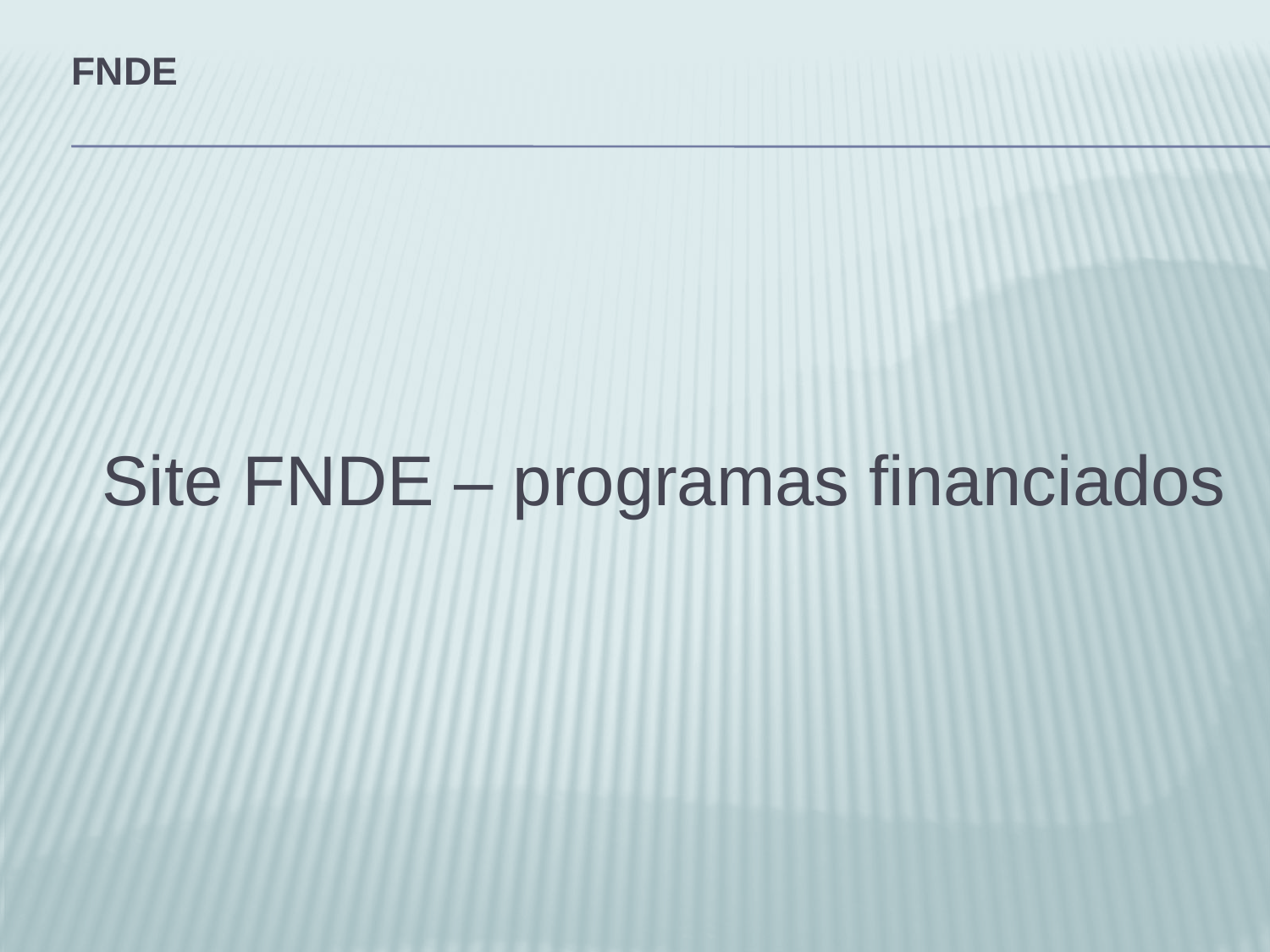

# FNDE

Site FNDE – programas financiados